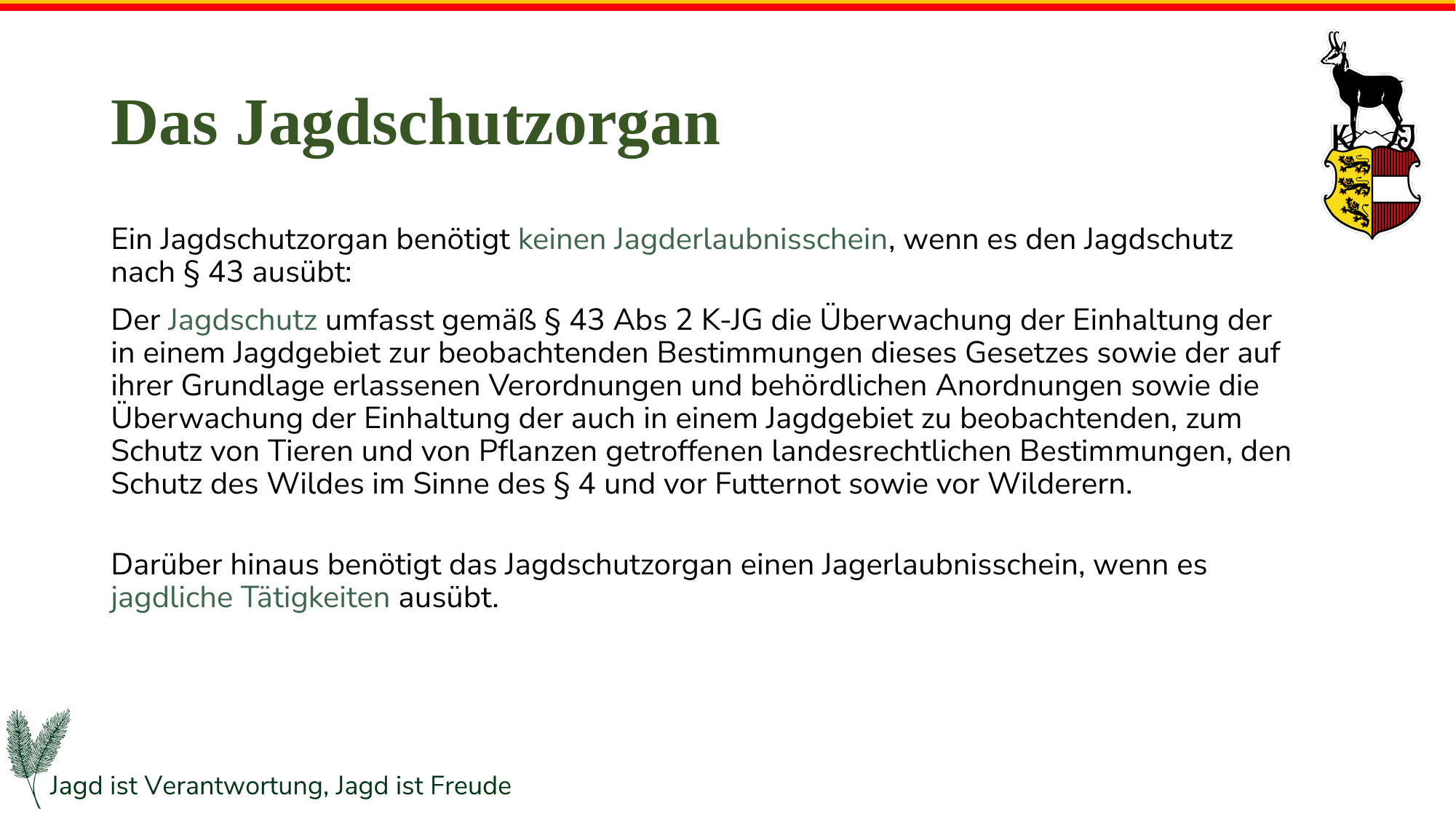

# Das Jagdschutzorgan
Ein Jagdschutzorgan benötigt keinen Jagderlaubnisschein, wenn es den Jagdschutz nach § 43 ausübt:
Der Jagdschutz umfasst gemäß § 43 Abs 2 K-JG die Überwachung der Einhaltung der in einem Jagdgebiet zur beobachtenden Bestimmungen dieses Gesetzes sowie der auf ihrer Grundlage erlassenen Verordnungen und behördlichen Anordnungen sowie die Überwachung der Einhaltung der auch in einem Jagdgebiet zu beobachtenden, zum Schutz von Tieren und von Pflanzen getroffenen landesrechtlichen Bestimmungen, den Schutz des Wildes im Sinne des § 4 und vor Futternot sowie vor Wilderern.
Darüber hinaus benötigt das Jagdschutzorgan einen Jagerlaubnisschein, wenn es jagdliche Tätigkeiten ausübt.